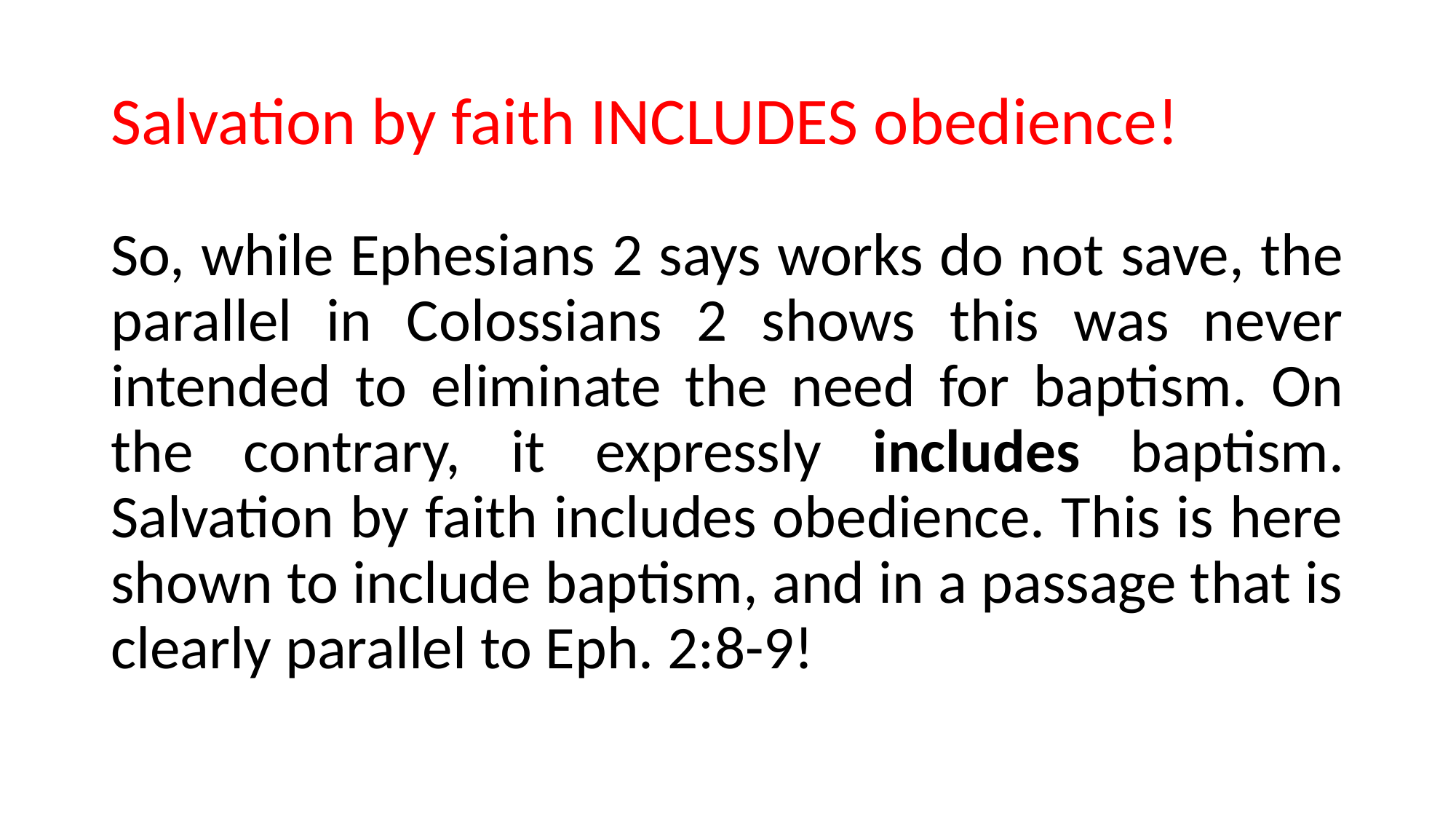

# Salvation by faith INCLUDES obedience!
So, while Ephesians 2 says works do not save, the parallel in Colossians 2 shows this was never intended to eliminate the need for baptism. On the contrary, it expressly includes baptism. Salvation by faith includes obedience. This is here shown to include baptism, and in a passage that is clearly parallel to Eph. 2:8-9!